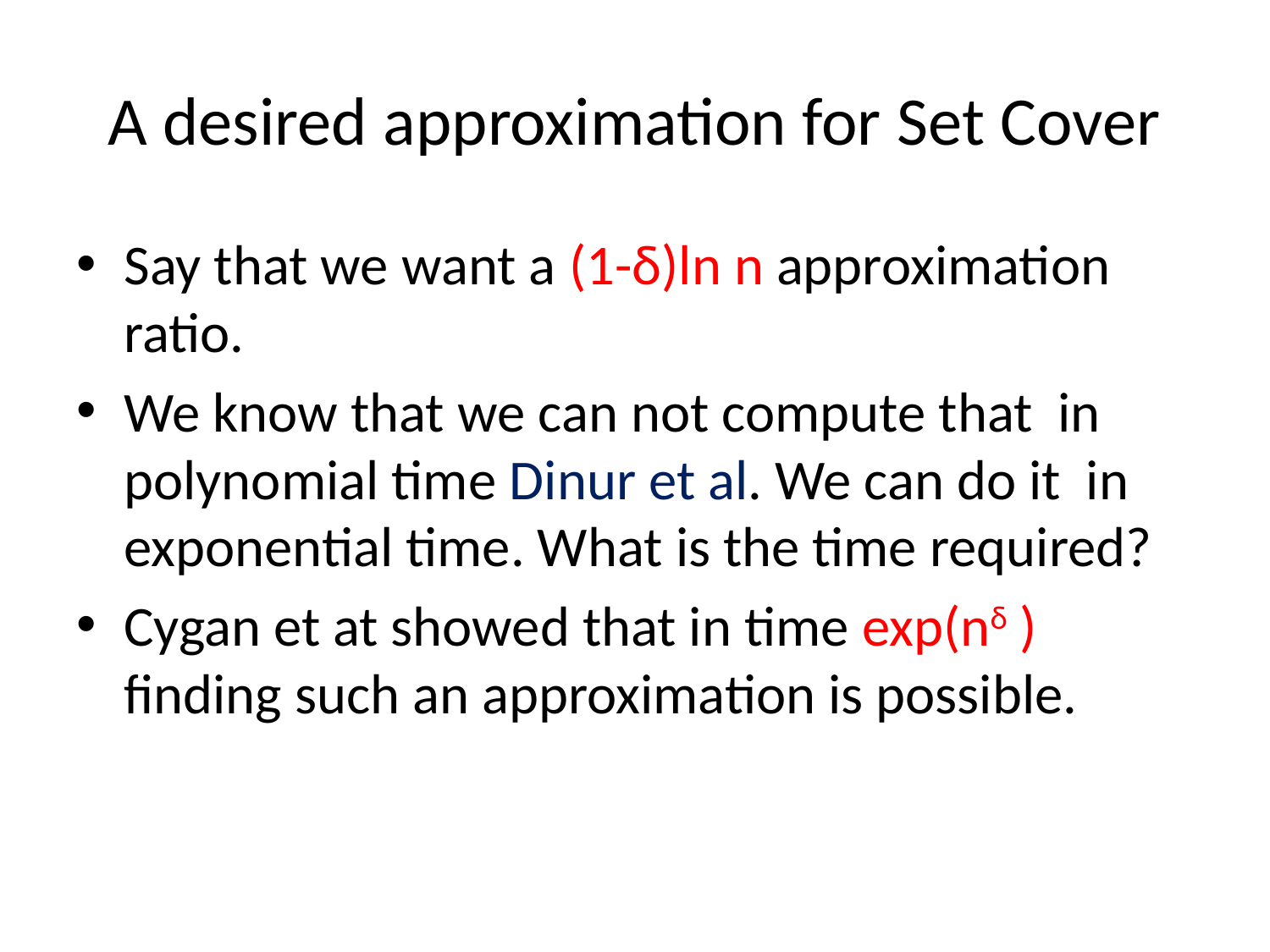

# A desired approximation for Set Cover
Say that we want a (1-δ)ln n approximation ratio.
We know that we can not compute that  in polynomial time Dinur et al. We can do it  in exponential time. What is the time required?
Cygan et at showed that in time exp(nδ ) finding such an approximation is possible.